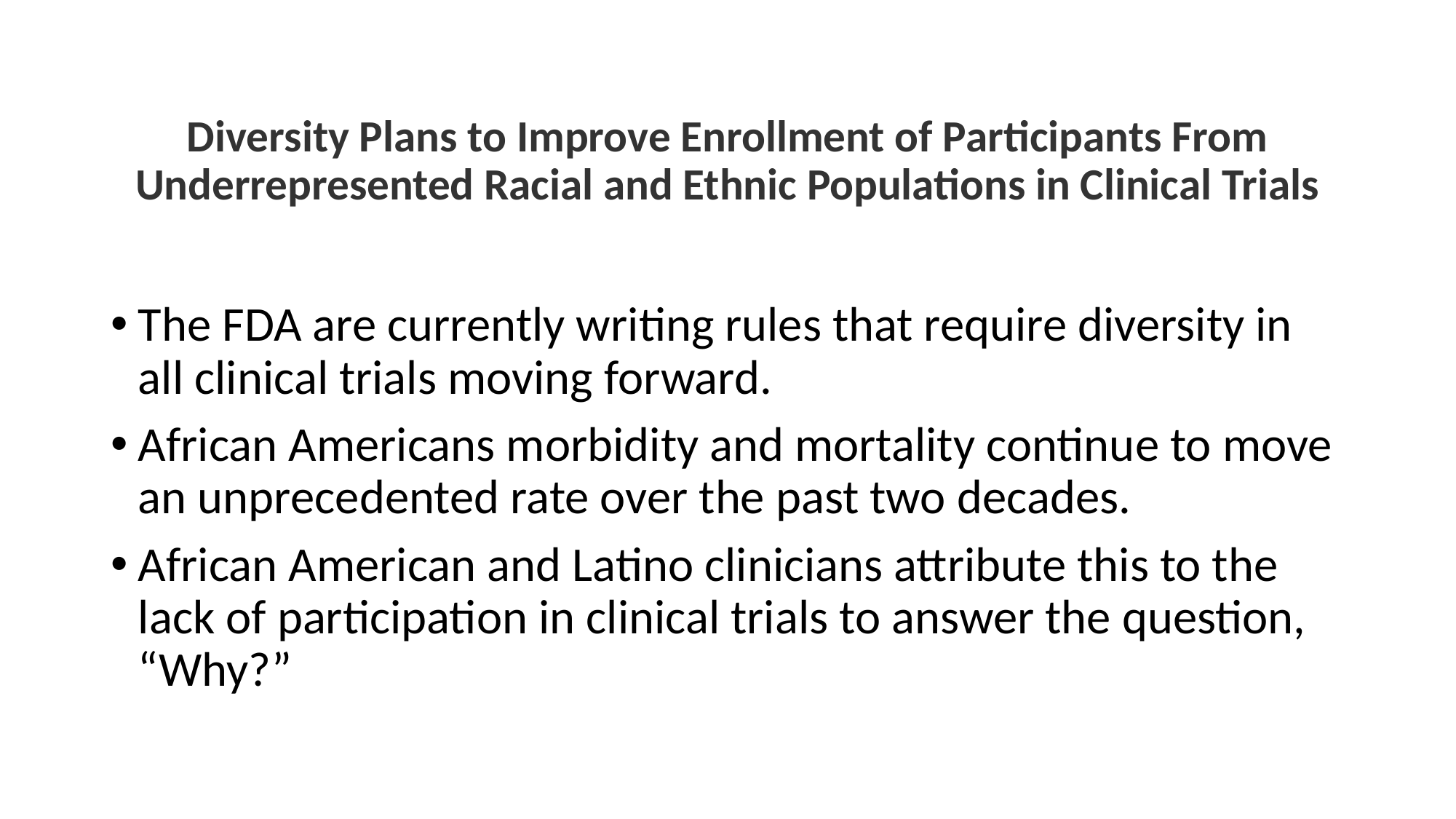

# Diversity Plans to Improve Enrollment of Participants From Underrepresented Racial and Ethnic Populations in Clinical Trials
The FDA are currently writing rules that require diversity in all clinical trials moving forward.
African Americans morbidity and mortality continue to move an unprecedented rate over the past two decades.
African American and Latino clinicians attribute this to the lack of participation in clinical trials to answer the question, “Why?”